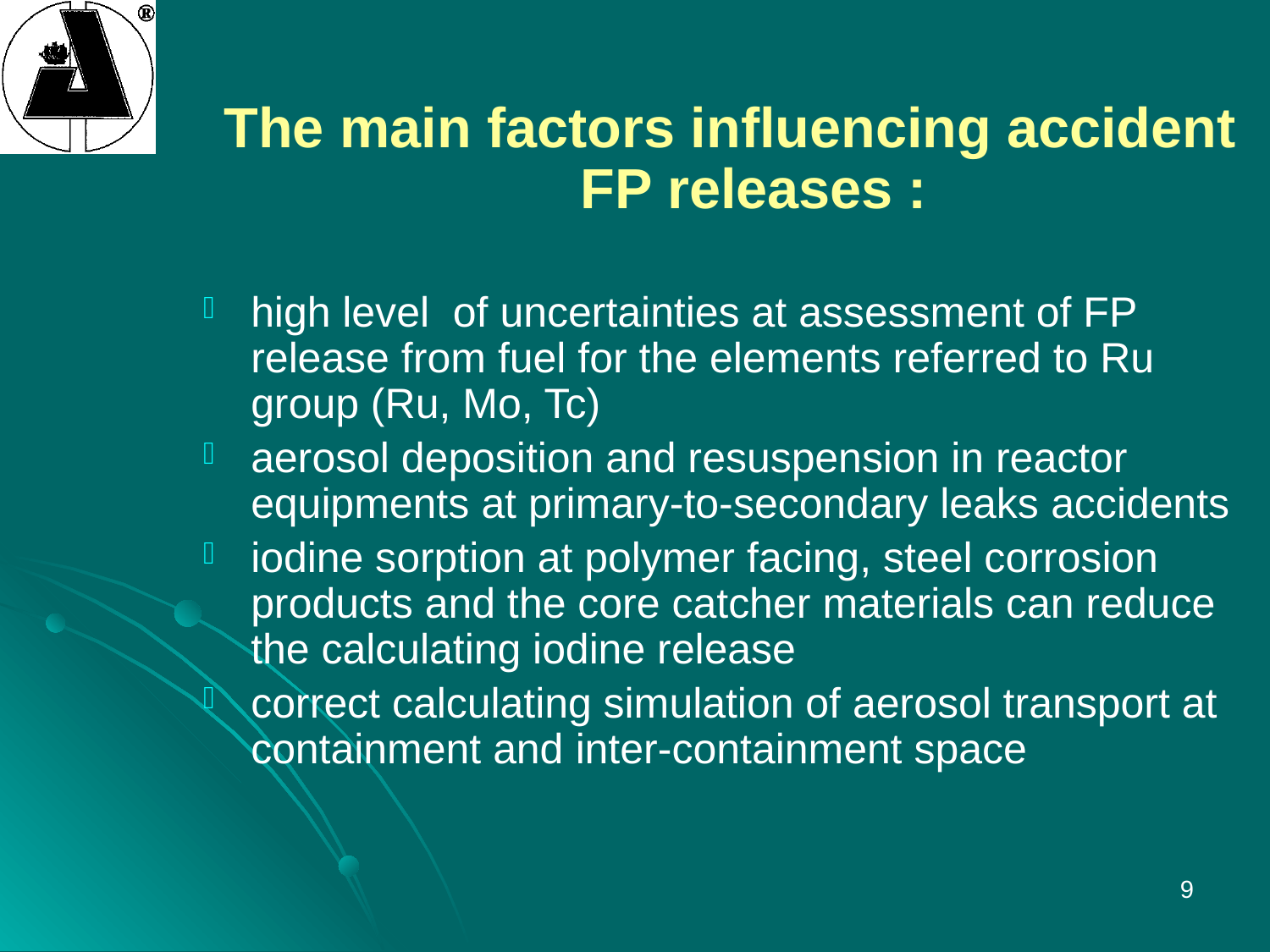

The main factors influencing accident FP releases :
high level  of uncertainties at assessment of FP release from fuel for the elements referred to Ru group (Ru, Mo, Tc)
aerosol deposition and resuspension in reactor equipments at primary-to-secondary leaks accidents
iodine sorption at polymer facing, steel corrosion products and the core catcher materials can reduce the calculating iodine release
correct calculating simulation of aerosol transport at containment and inter-containment space
9